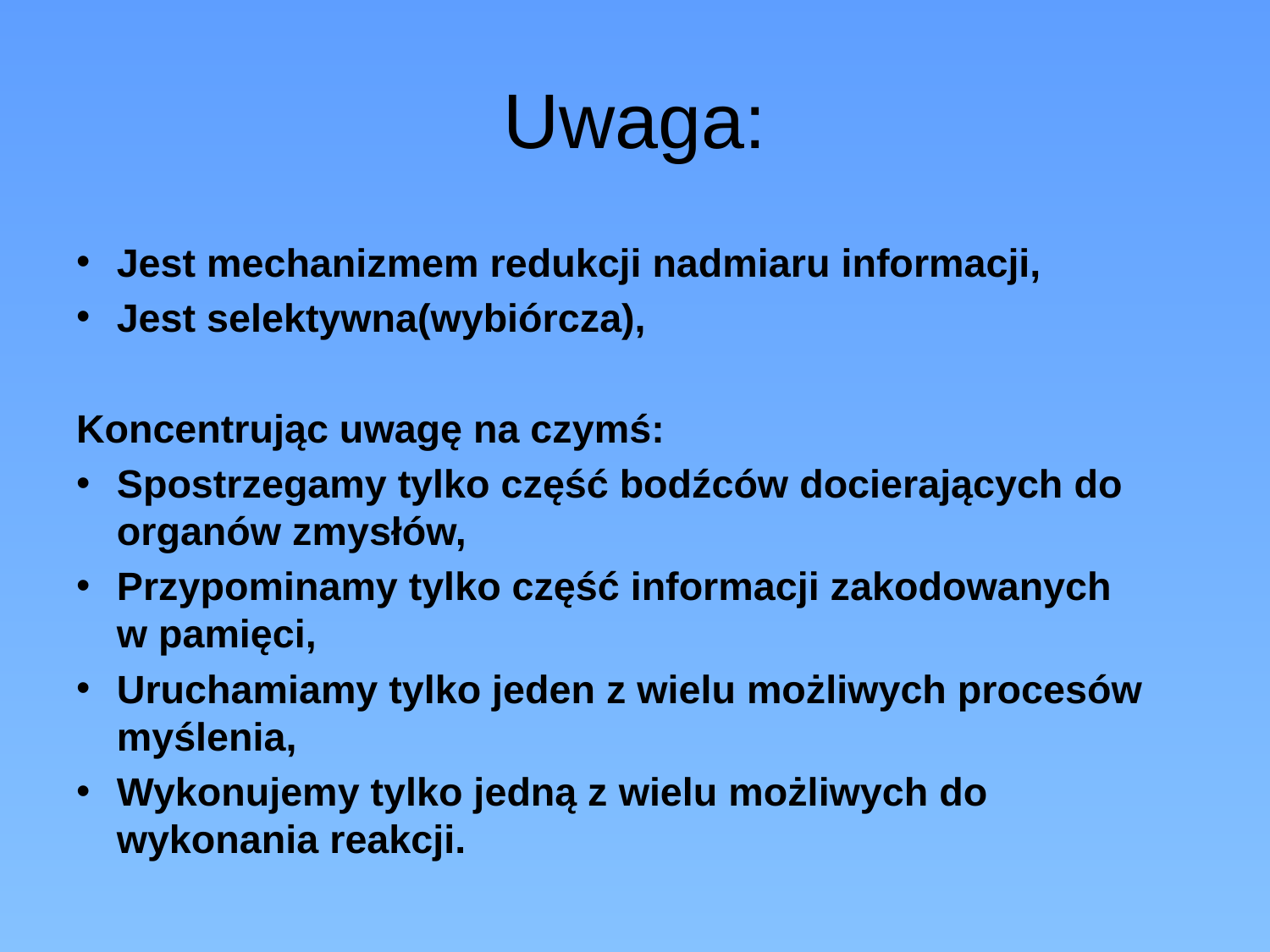

# Uwaga:

Jest mechanizmem redukcji nadmiaru informacji,
Jest selektywna(wybiórcza),

Koncentrując uwagę na czymś:
Spostrzegamy tylko część bodźców docierających do organów zmysłów,
Przypominamy tylko część informacji zakodowanych
w pamięci,
Uruchamiamy tylko jeden z wielu możliwych procesów myślenia,
Wykonujemy tylko jedną z wielu możliwych do wykonania reakcji.